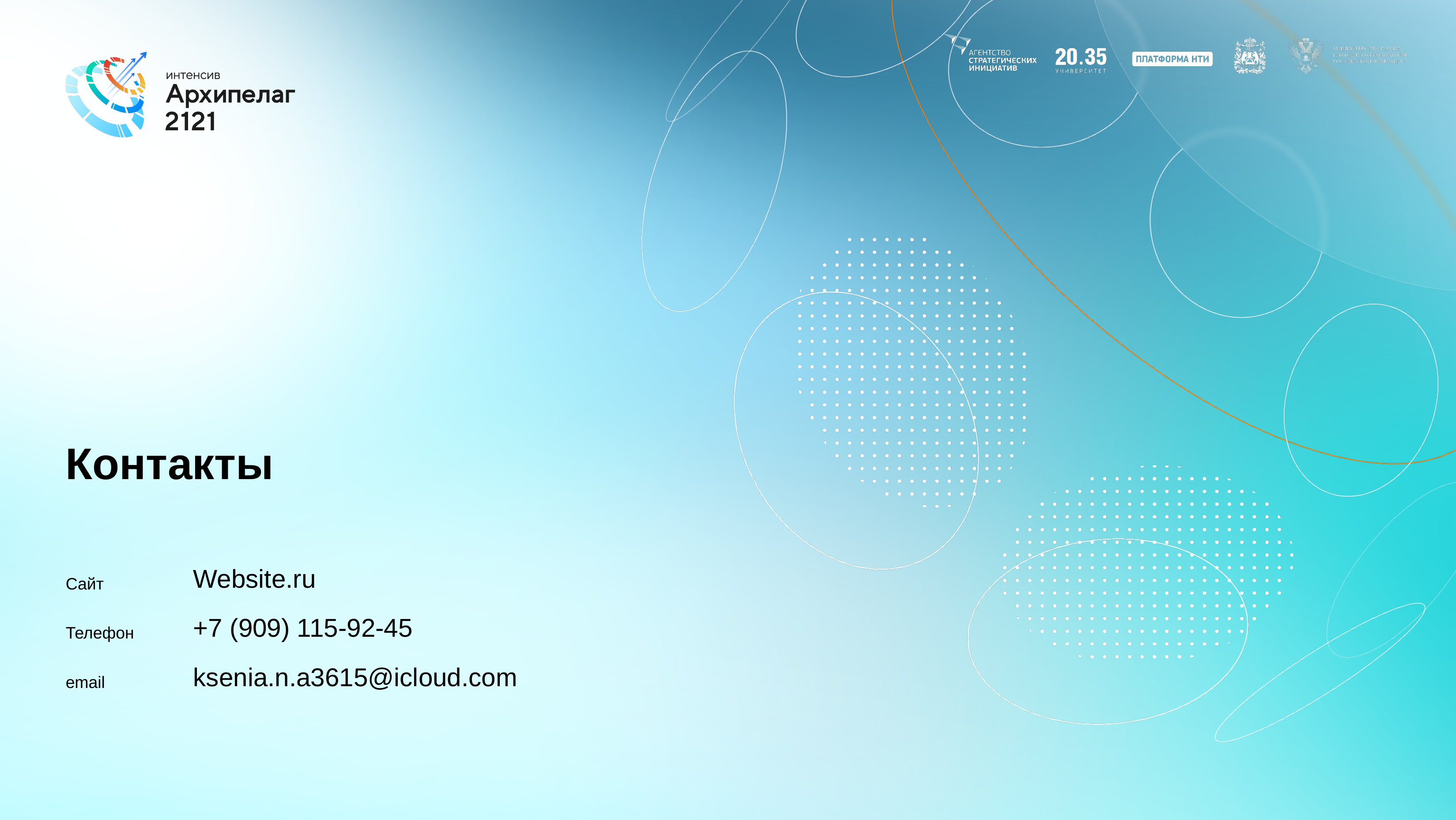

# Контакты
Сайт
Телефон
email
Website.ru
+7 (909) 115-92-45
ksenia.n.a3615@icloud.com